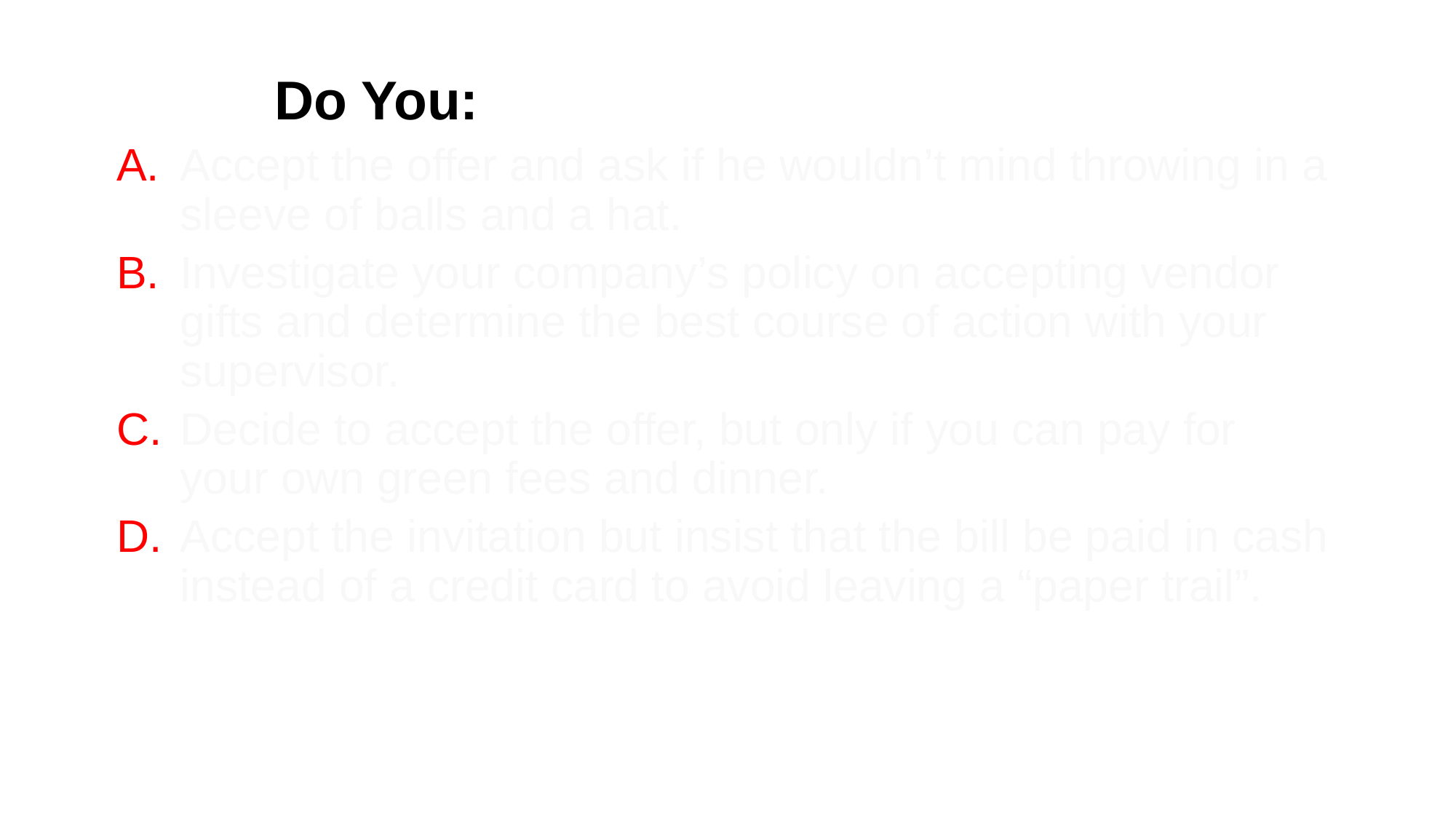

# Do You:
Accept the offer and ask if he wouldn’t mind throwing in a sleeve of balls and a hat.
Investigate your company’s policy on accepting vendor gifts and determine the best course of action with your supervisor.
Decide to accept the offer, but only if you can pay for your own green fees and dinner.
Accept the invitation but insist that the bill be paid in cash instead of a credit card to avoid leaving a “paper trail”.